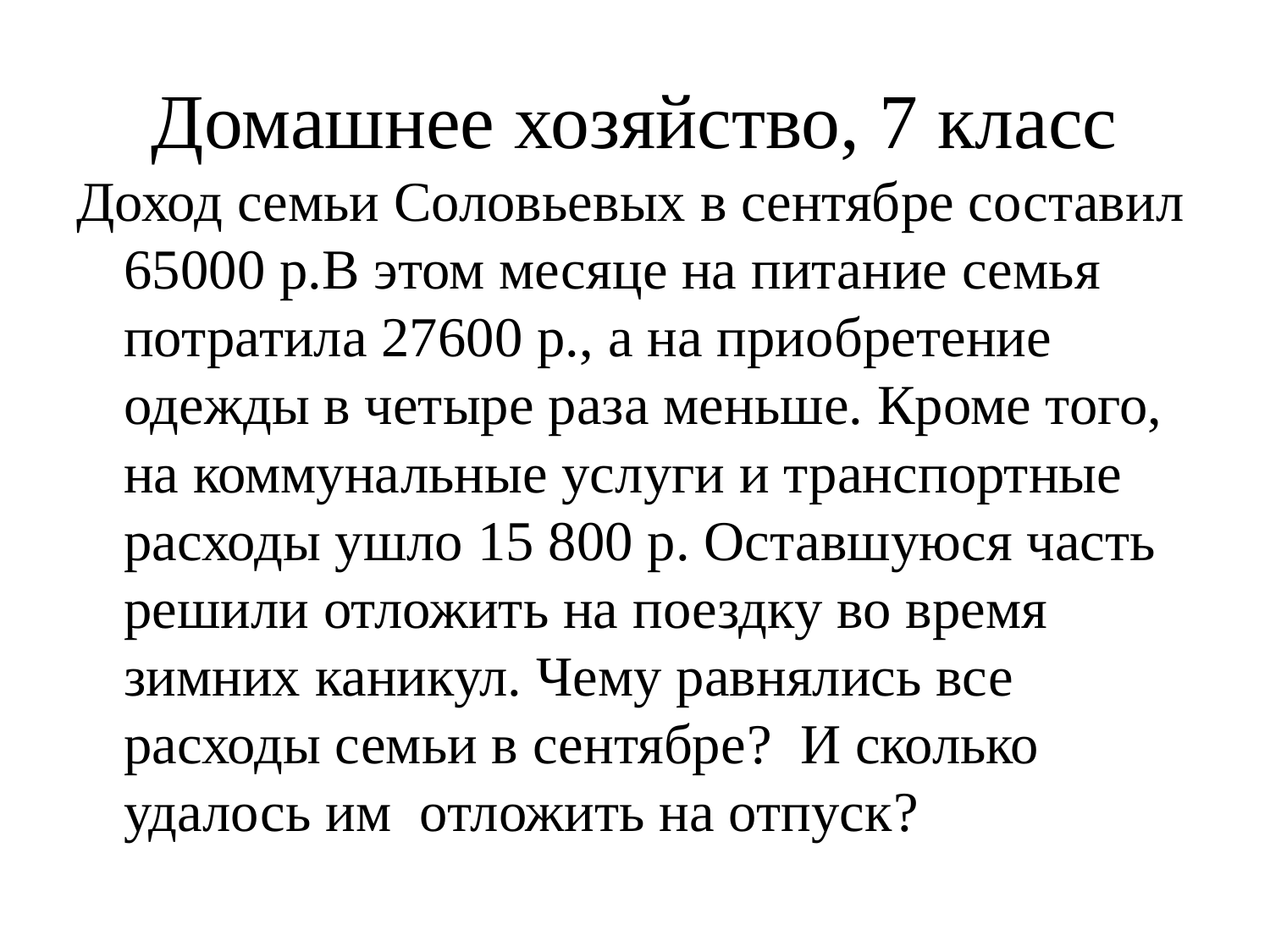

# Домашнее хозяйство, 7 класс
Доход семьи Соловьевых в сентябре составил 65000 р.В этом месяце на питание семья потратила 27600 р., а на приобретение одежды в четыре раза меньше. Кроме того, на коммунальные услуги и транспортные расходы ушло 15 800 р. Оставшуюся часть решили отложить на поездку во время зимних каникул. Чему равнялись все расходы семьи в сентябре?  И сколько удалось им  отложить на отпуск?